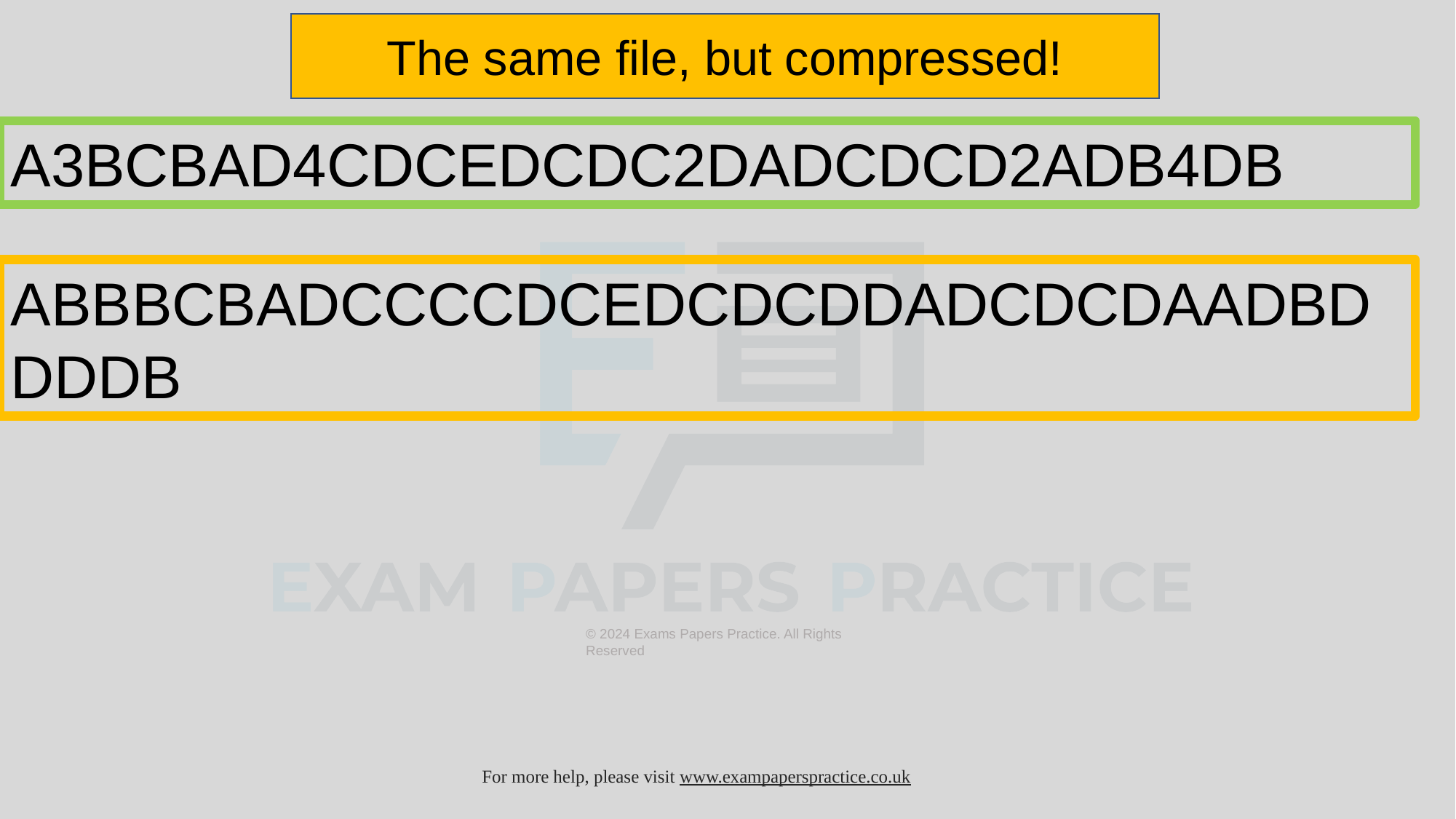

The same file, but compressed!
A3BCBAD4CDCEDCDC2DADCDCD2ADB4DB
ABBBCBADCCCCDCEDCDCDDADCDCDAADBDDDDB